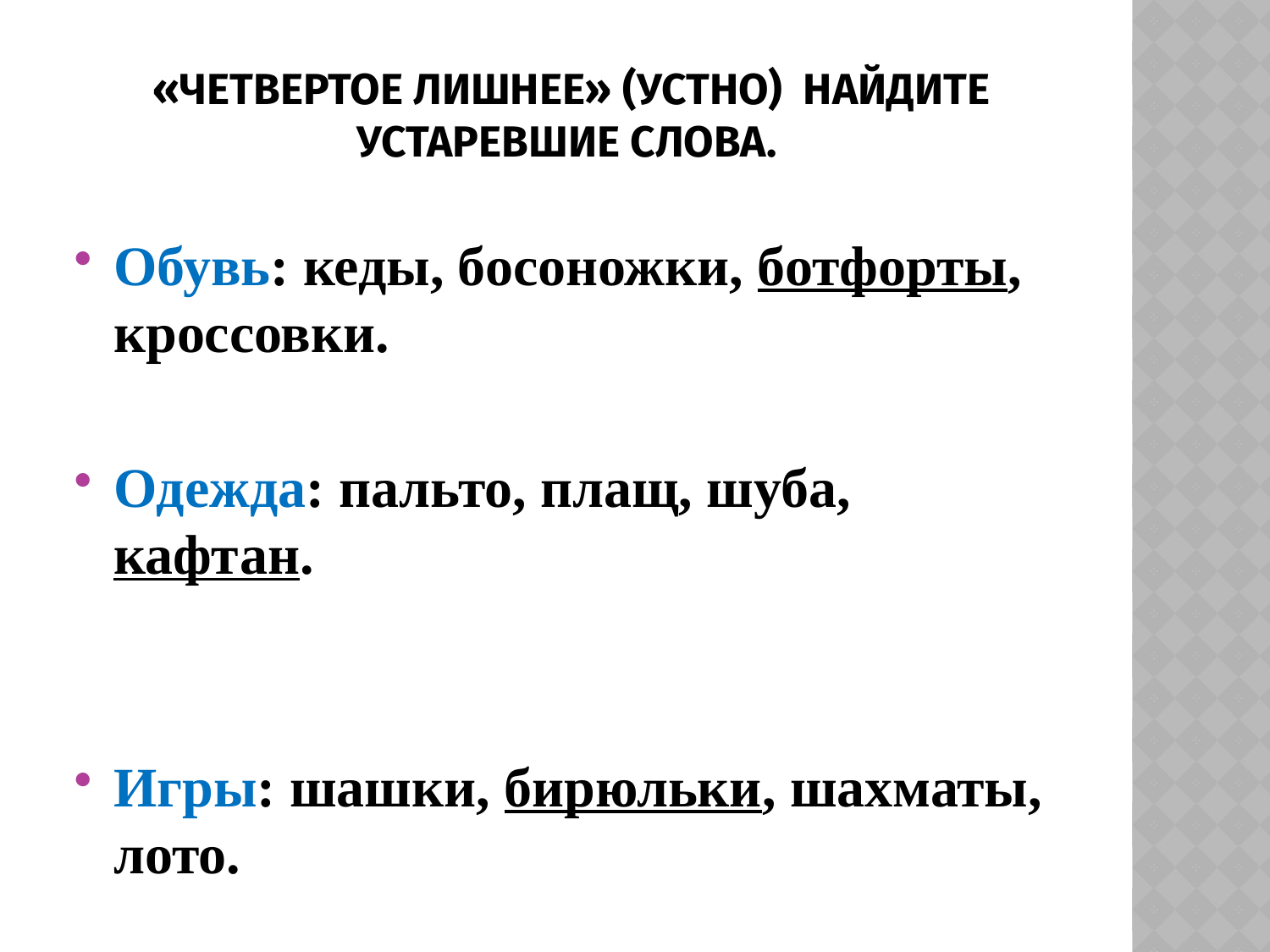

# «Четвертое лишнее» (устно)  Найдите устаревшие слова.
Обувь: кеды, босоножки, ботфорты, кроссовки.

Одежда: пальто, плащ, шуба, кафтан.

Игры: шашки, бирюльки, шахматы, лото.